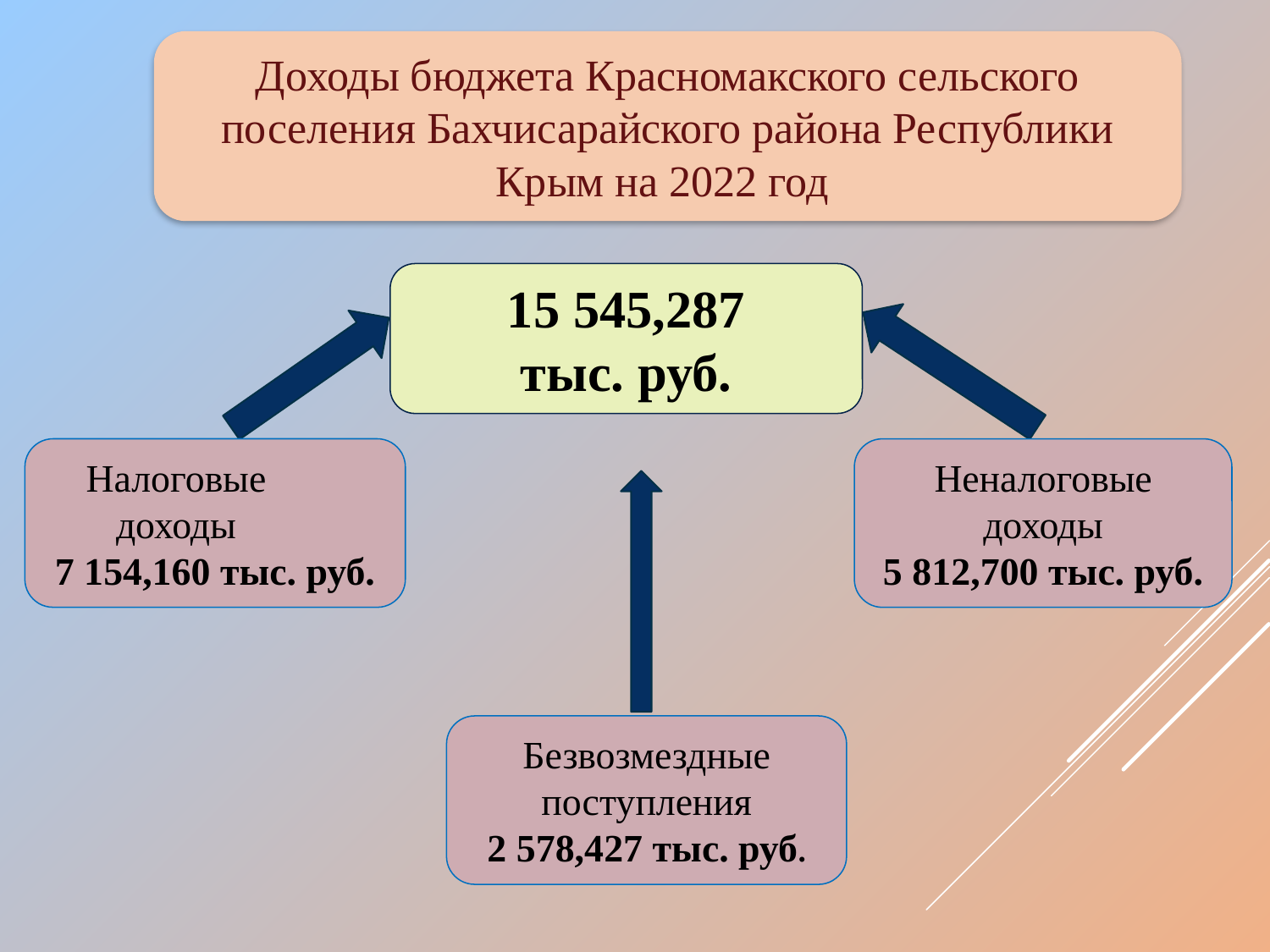

Доходы бюджета Красномакского сельского поселения Бахчисарайского района Республики Крым на 2022 год
15 545,287
тыс. руб.

Налоговые         доходы
7 154,160 тыс. руб.
Неналоговые доходы
5 812,700 тыс. руб.

Безвозмездные поступления
2 578,427 тыс. руб.